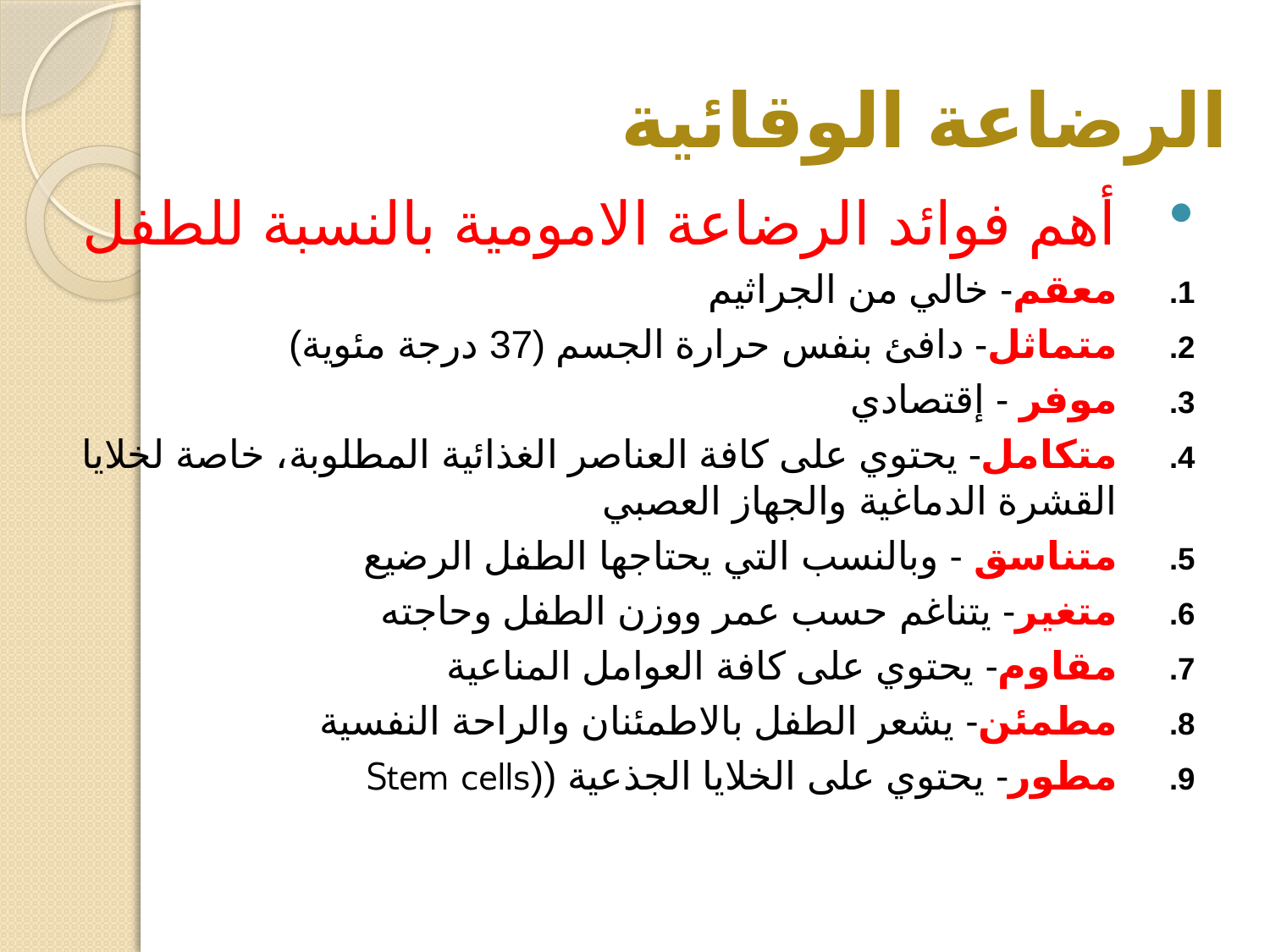

# الرضاعة الوقائية
أهم فوائد الرضاعة الامومية بالنسبة للطفل
معقم- خالي من الجراثيم
متماثل- دافئ بنفس حرارة الجسم (37 درجة مئوية)
موفر - إقتصادي
متكامل- يحتوي على كافة العناصر الغذائية المطلوبة، خاصة لخلايا القشرة الدماغية والجهاز العصبي
متناسق - وبالنسب التي يحتاجها الطفل الرضيع
متغير- يتناغم حسب عمر ووزن الطفل وحاجته
مقاوم- يحتوي على كافة العوامل المناعية
مطمئن- يشعر الطفل بالاطمئنان والراحة النفسية
مطور- يحتوي على الخلايا الجذعية ((Stem cells